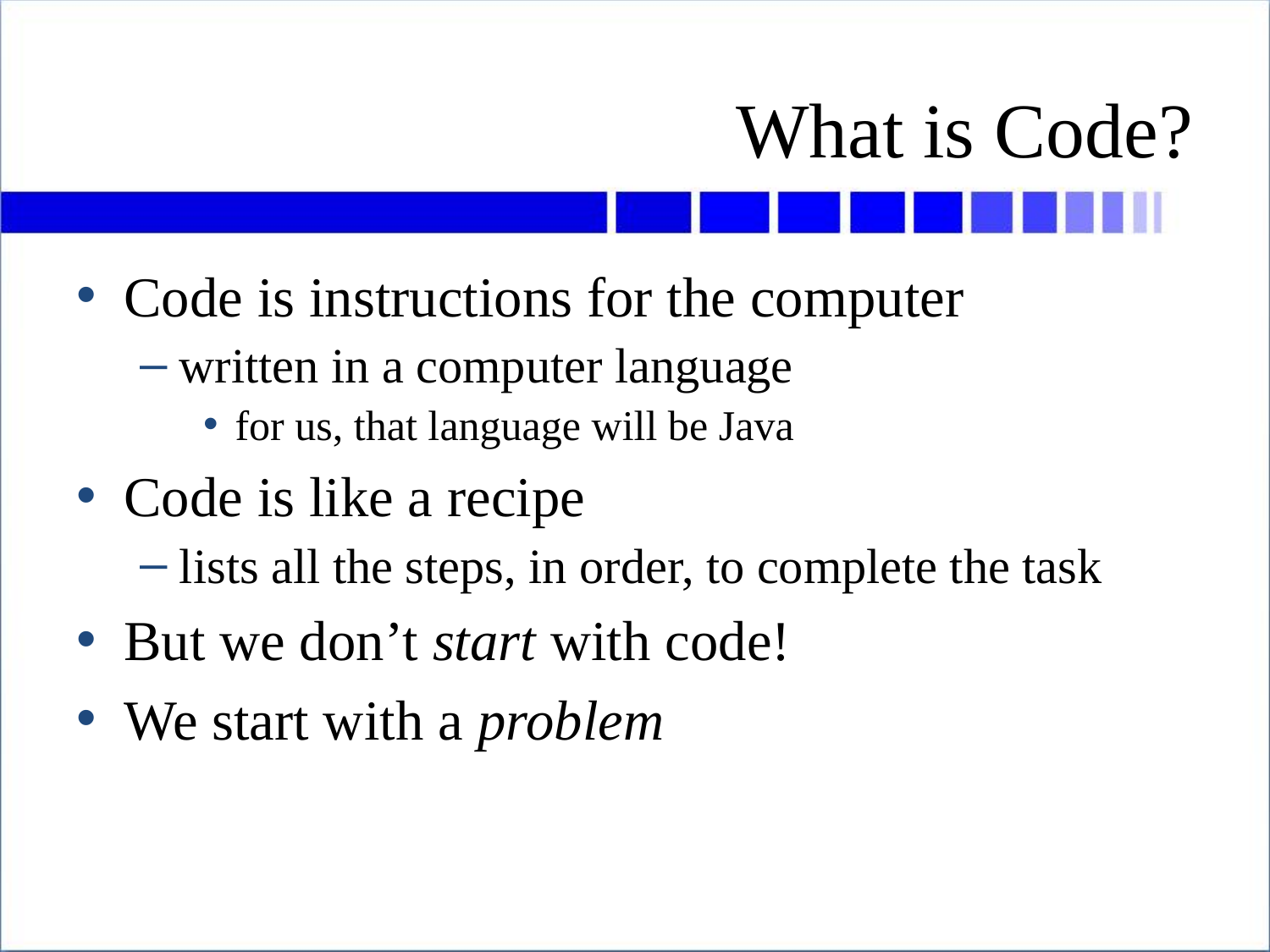

# What is Code?
Code is instructions for the computer
written in a computer language
for us, that language will be Java
Code is like a recipe
lists all the steps, in order, to complete the task
But we don’t start with code!
We start with a problem